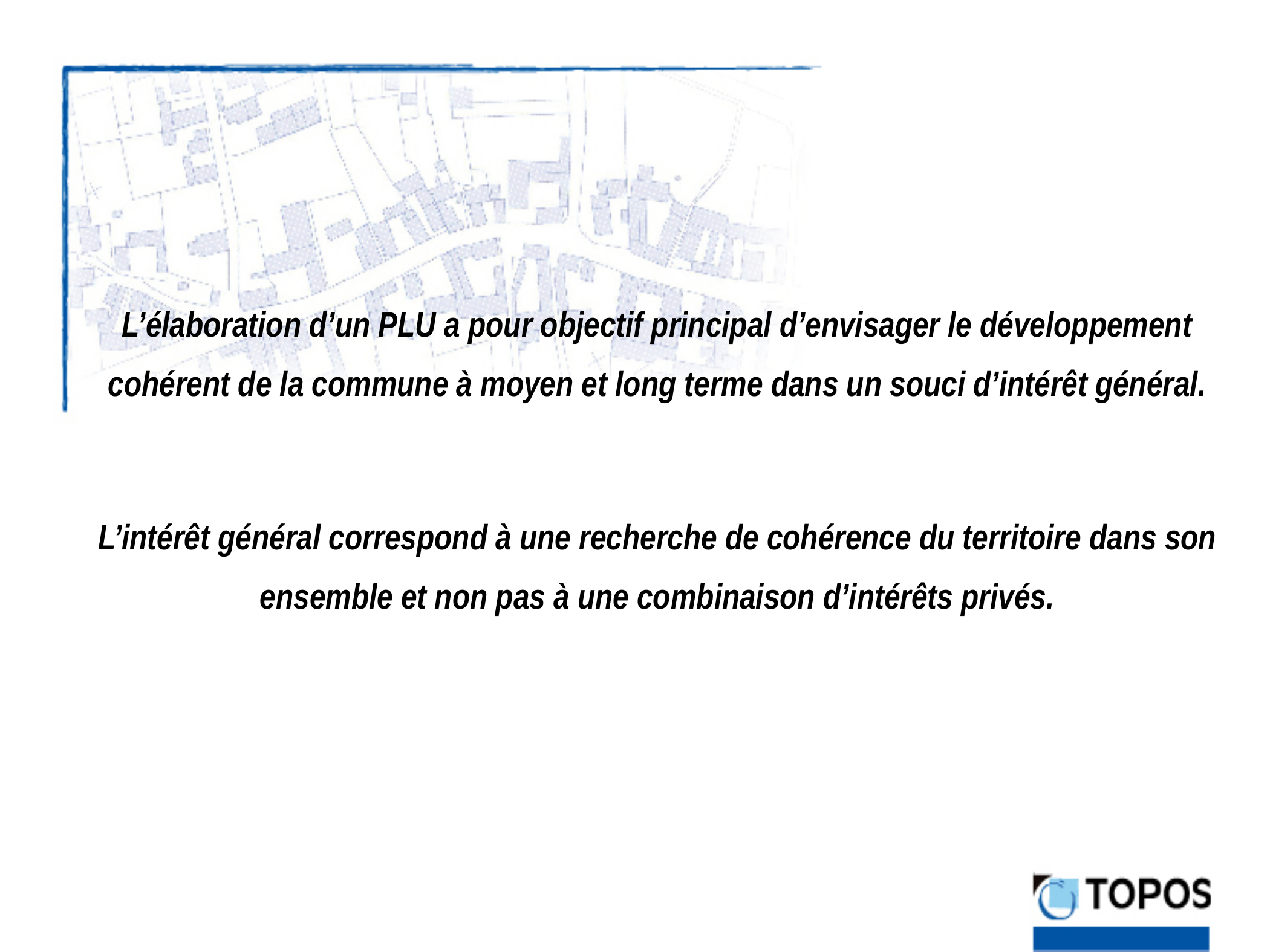

L’élaboration d’un PLU a pour objectif principal d’envisager le développement cohérent de la commune à moyen et long terme dans un souci d’intérêt général.

L’intérêt général correspond à une recherche de cohérence du territoire dans son ensemble et non pas à une combinaison d’intérêts privés.